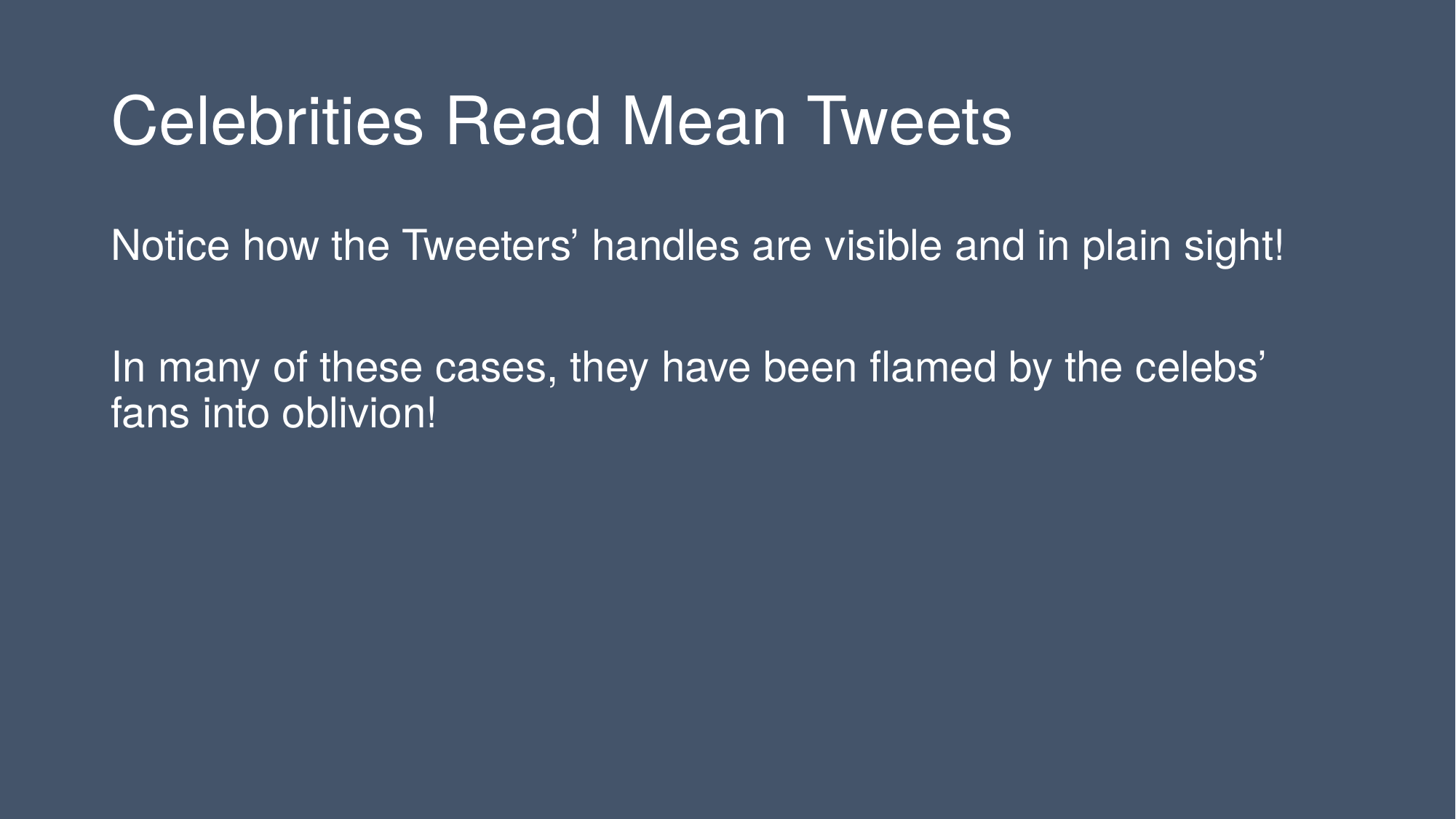

# Celebrities Read Mean Tweets
Notice how the Tweeters’ handles are visible and in plain sight!

In many of these cases, they have been flamed by the celebs’ fans into oblivion!